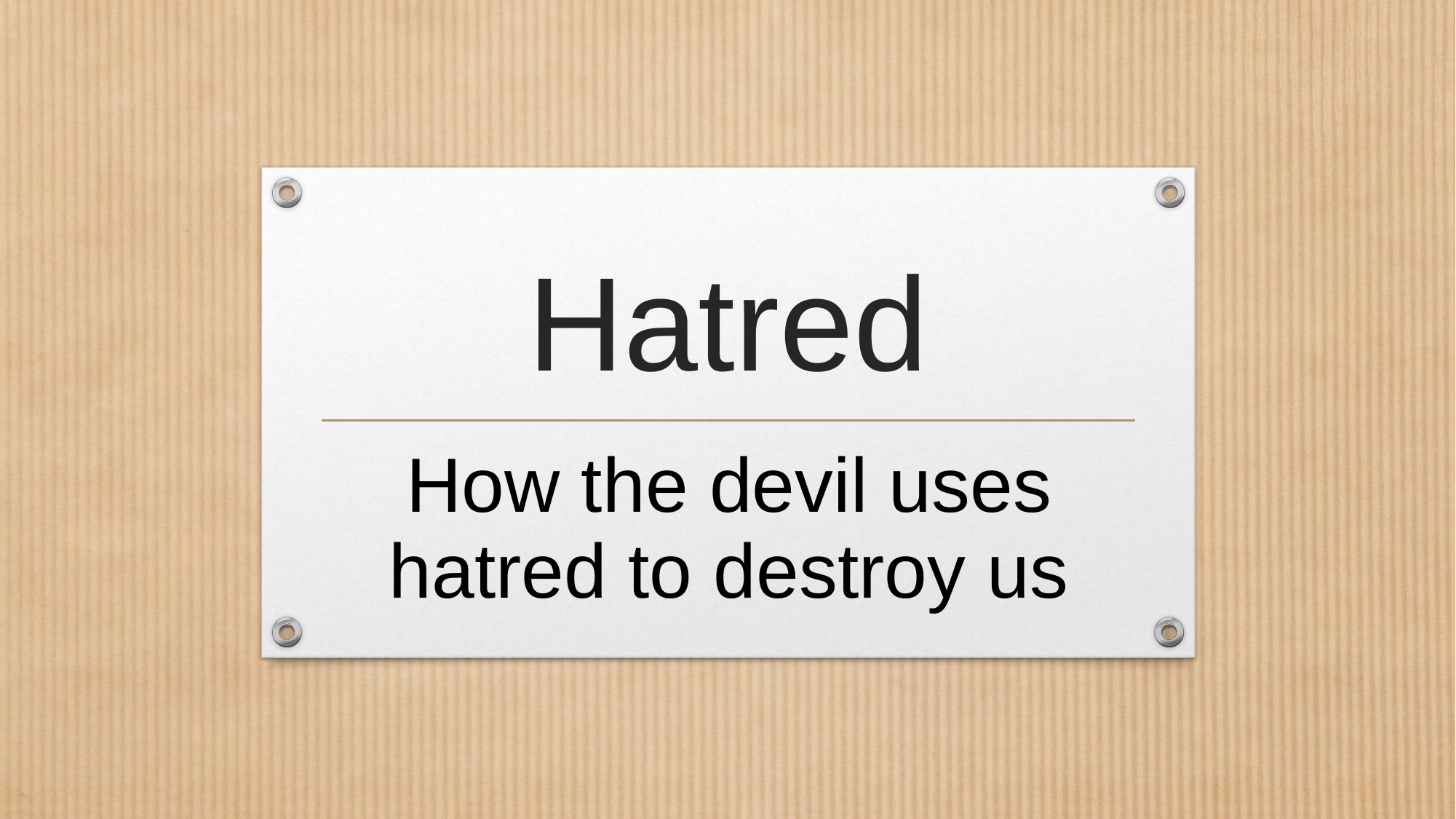

# Hatred
How the devil uses hatred to destroy us